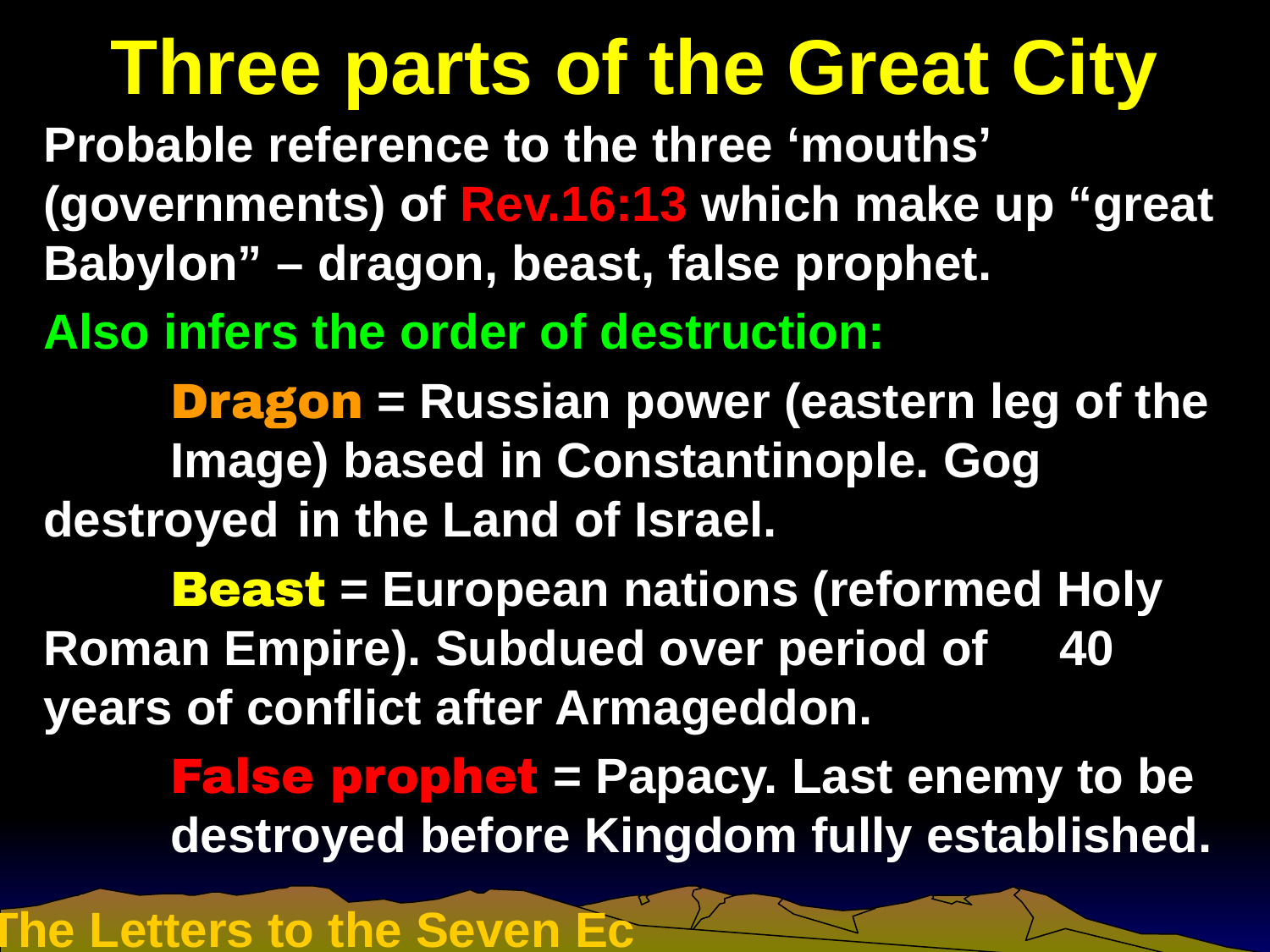

# Three parts of the Great City
Probable reference to the three ‘mouths’ (governments) of Rev.16:13 which make up “great Babylon” – dragon, beast, false prophet.
Also infers the order of destruction:
	Dragon = Russian power (eastern leg of the 	Image) based in Constantinople. Gog destroyed 	in the Land of Israel.
	Beast = European nations (reformed Holy 	Roman Empire). Subdued over period of 	40 	years of conflict after Armageddon.
	False prophet = Papacy. Last enemy to be 	destroyed before Kingdom fully established.
The Letters to the Seven Ecclesias